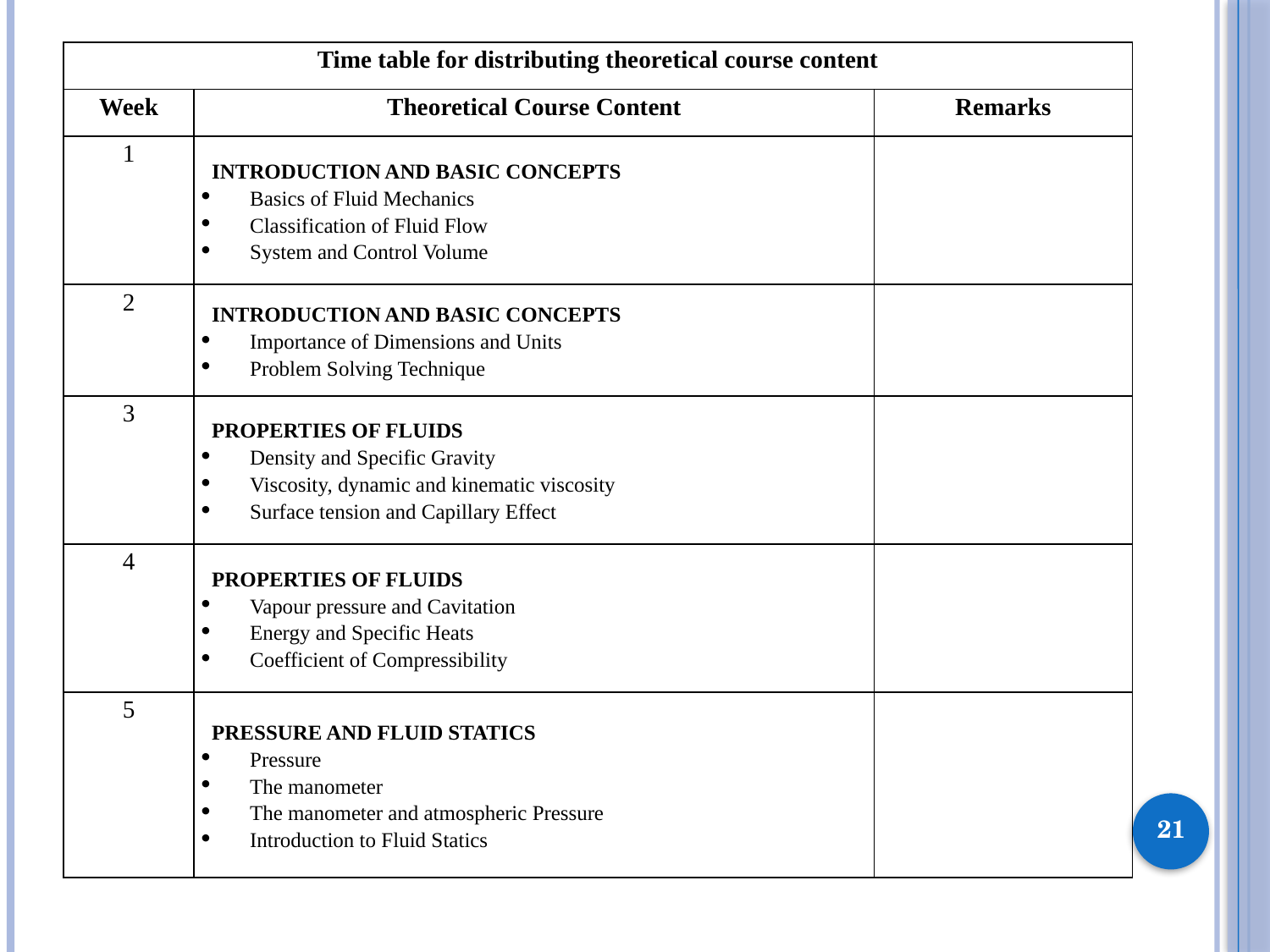

| Time table for distributing theoretical course content |  |  |
| --- | --- | --- |
| Week | Theoretical Course Content | Remarks |
| 1 | INTRODUCTION AND BASIC CONCEPTS Basics of Fluid Mechanics Classification of Fluid Flow System and Control Volume |  |
| 2 | INTRODUCTION AND BASIC CONCEPTS Importance of Dimensions and Units Problem Solving Technique |  |
| 3 | PROPERTIES OF FLUIDS Density and Specific Gravity Viscosity, dynamic and kinematic viscosity Surface tension and Capillary Effect |  |
| 4 | PROPERTIES OF FLUIDS Vapour pressure and Cavitation Energy and Specific Heats Coefficient of Compressibility |  |
| 5 | PRESSURE AND FLUID STATICS Pressure The manometer The manometer and atmospheric Pressure Introduction to Fluid Statics |  |
21